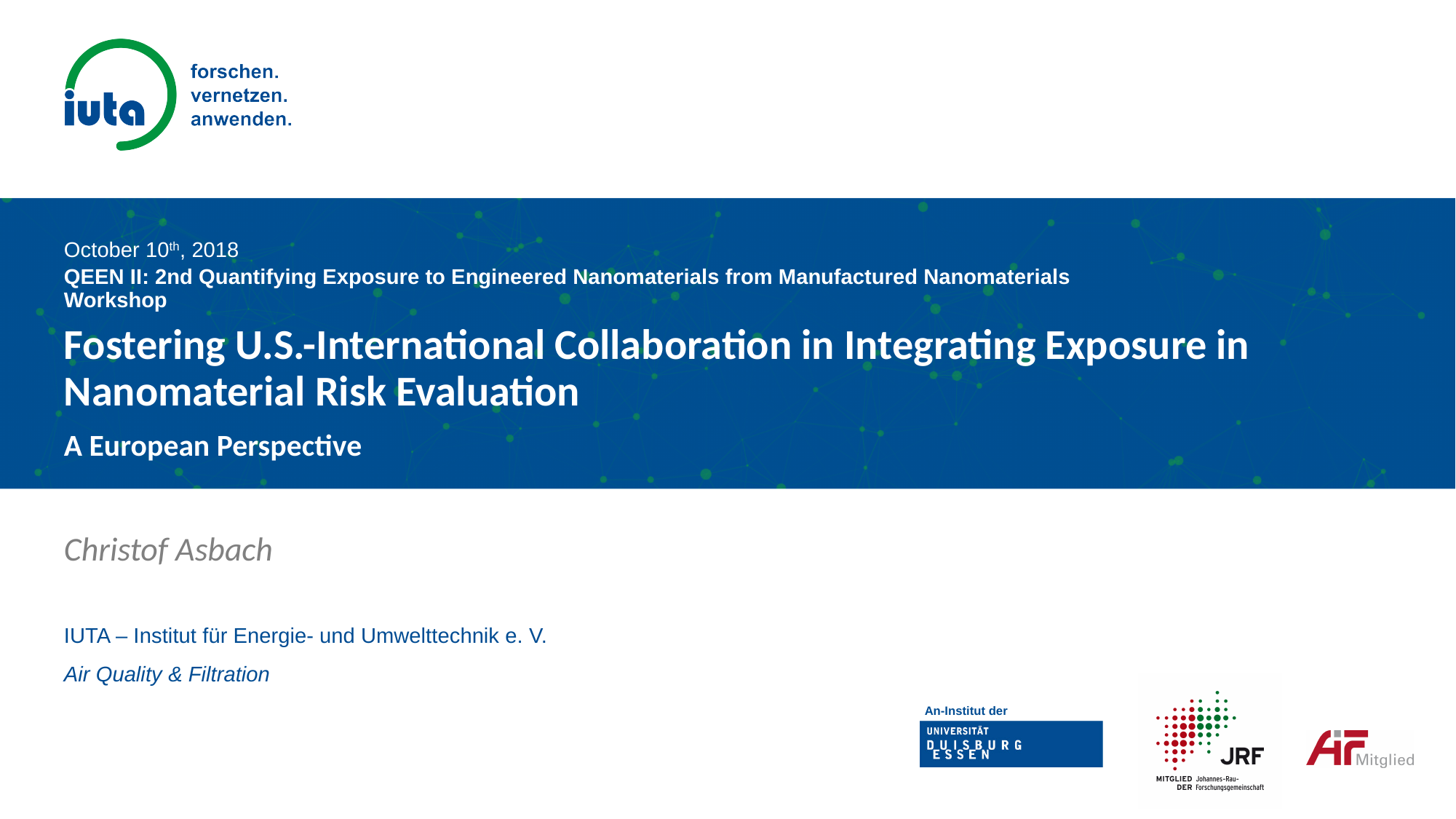

October 10th, 2018
QEEN II: 2nd Quantifying Exposure to Engineered Nanomaterials from Manufactured Nanomaterials Workshop
Fostering U.S.-International Collaboration in Integrating Exposure in Nanomaterial Risk Evaluation
A European Perspective
Christof Asbach
IUTA – Institut für Energie- und Umwelttechnik e. V.
Air Quality & Filtration